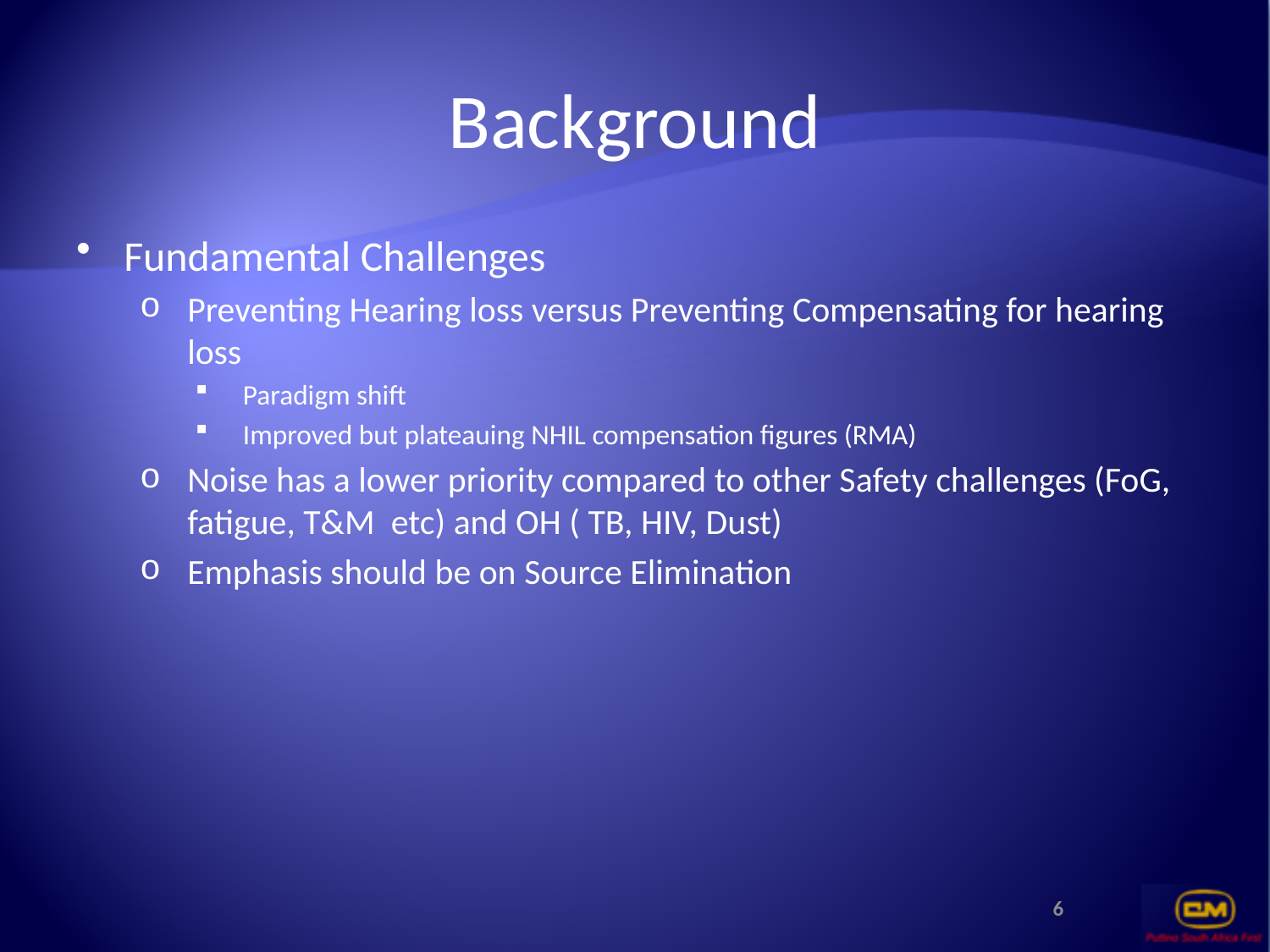

# Background
Fundamental Challenges
Preventing Hearing loss versus Preventing Compensating for hearing loss
Paradigm shift
Improved but plateauing NHIL compensation figures (RMA)
Noise has a lower priority compared to other Safety challenges (FoG, fatigue, T&M  etc) and OH ( TB, HIV, Dust)
Emphasis should be on Source Elimination

6